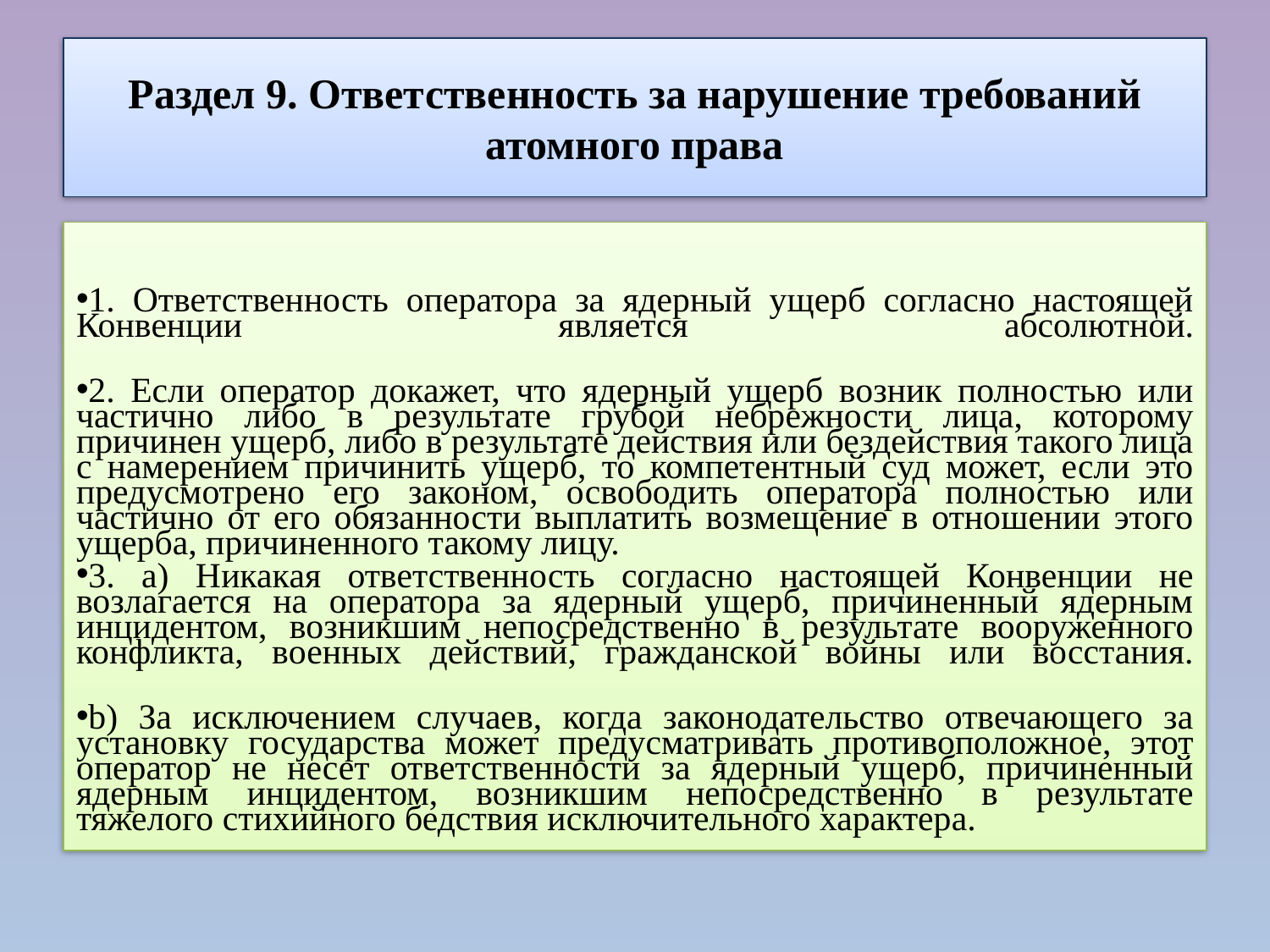

# Раздел 9. Ответственность за нарушение требований атомного права

1. Ответственность оператора за ядерный ущерб согласно настоящей Конвенции является абсолютной.
2. Если оператор докажет, что ядерный ущерб возник полностью или частично либо в результате грубой небрежности лица, которому причинен ущерб, либо в результате действия или бездействия такого лица с намерением причинить ущерб, то компетентный суд может, если это предусмотрено его законом, освободить оператора полностью или частично от его обязанности выплатить возмещение в отношении этого ущерба, причиненного такому лицу.
3. a) Никакая ответственность согласно настоящей Конвенции не возлагается на оператора за ядерный ущерб, причиненный ядерным инцидентом, возникшим непосредственно в результате вооруженного конфликта, военных действий, гражданской войны или восстания.
b) За исключением случаев, когда законодательство отвечающего за установку государства может предусматривать противоположное, этот оператор не несет ответственности за ядерный ущерб, причиненный ядерным инцидентом, возникшим непосредственно в результате тяжелого стихийного бедствия исключительного характера.